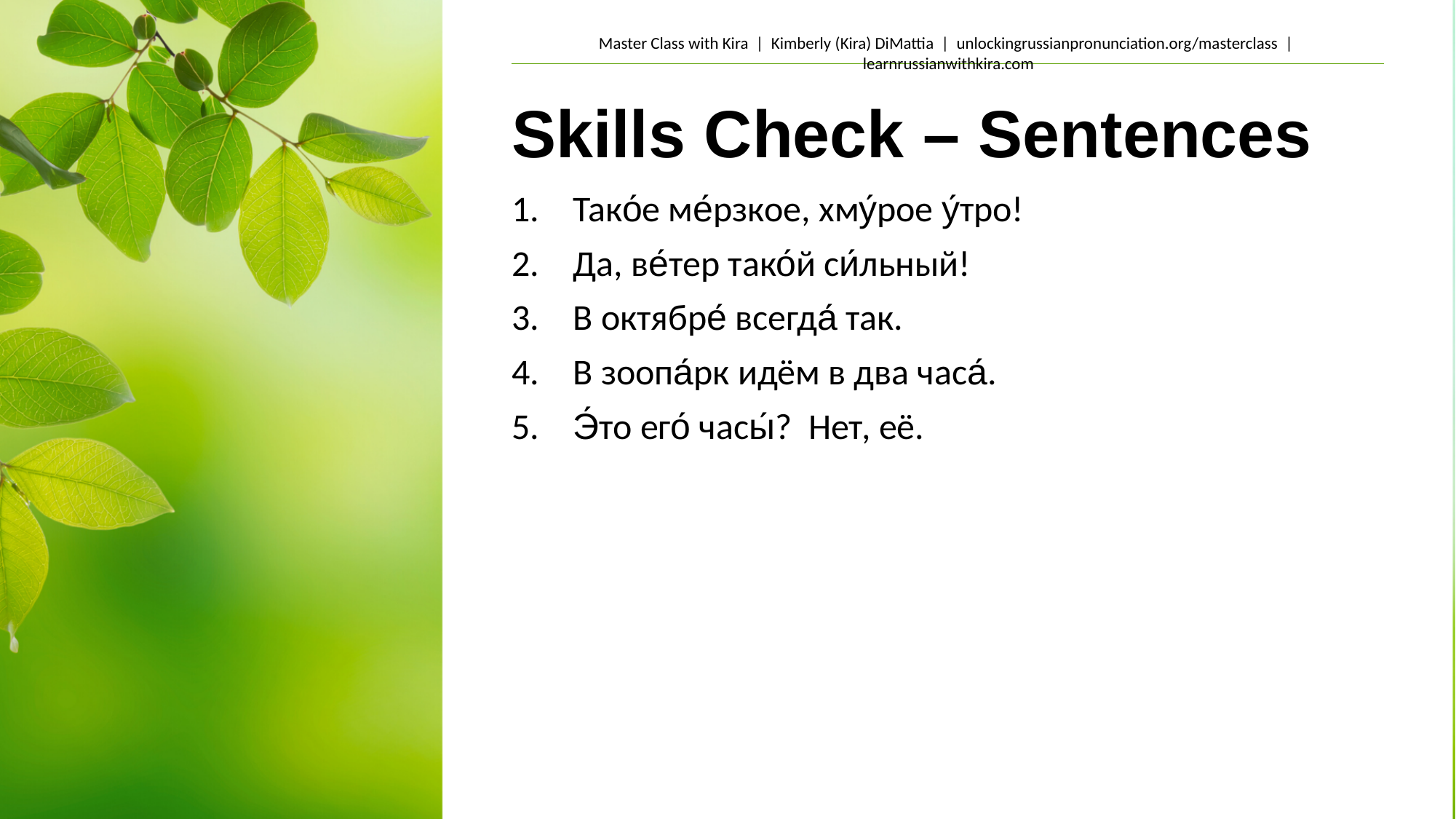

# Skills Check – Sentences
Тако́е ме́рзкое, хму́рое у́тро!
Да, ве́тер тако́й си́льный!
В октябре́ всегда́ так.
В зоопа́рк идём в два часа́.
Э́то его́ часы́?  Нет, её.